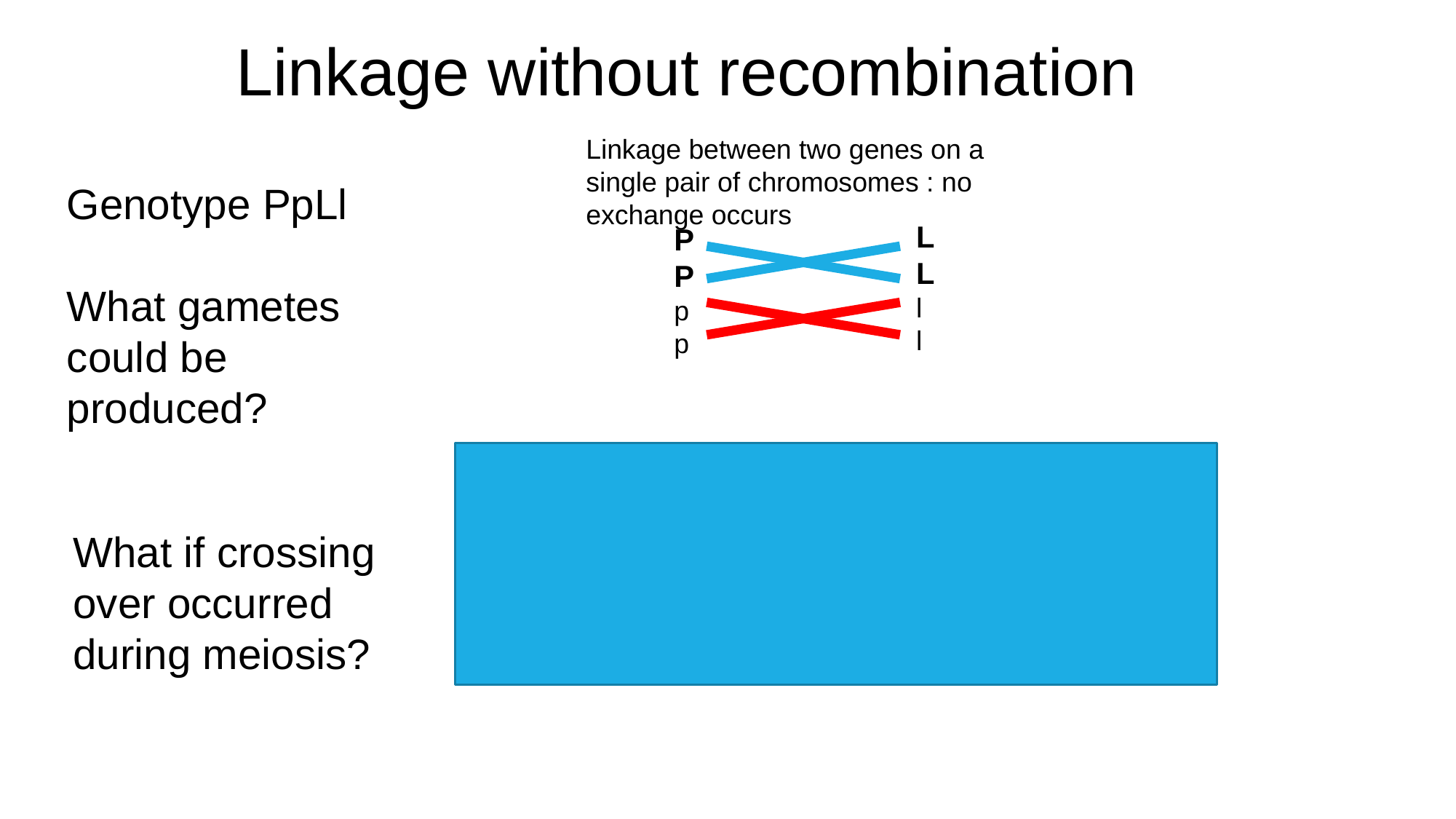

Linkage without recombination
Linkage between two genes on a single pair of chromosomes : no exchange occurs
Genotype PpLl

What gametes could be produced?
L
L
l
l
P
P
p
p

P
L
P
L
What if crossing over occurred during meiosis?
p
l
p
l